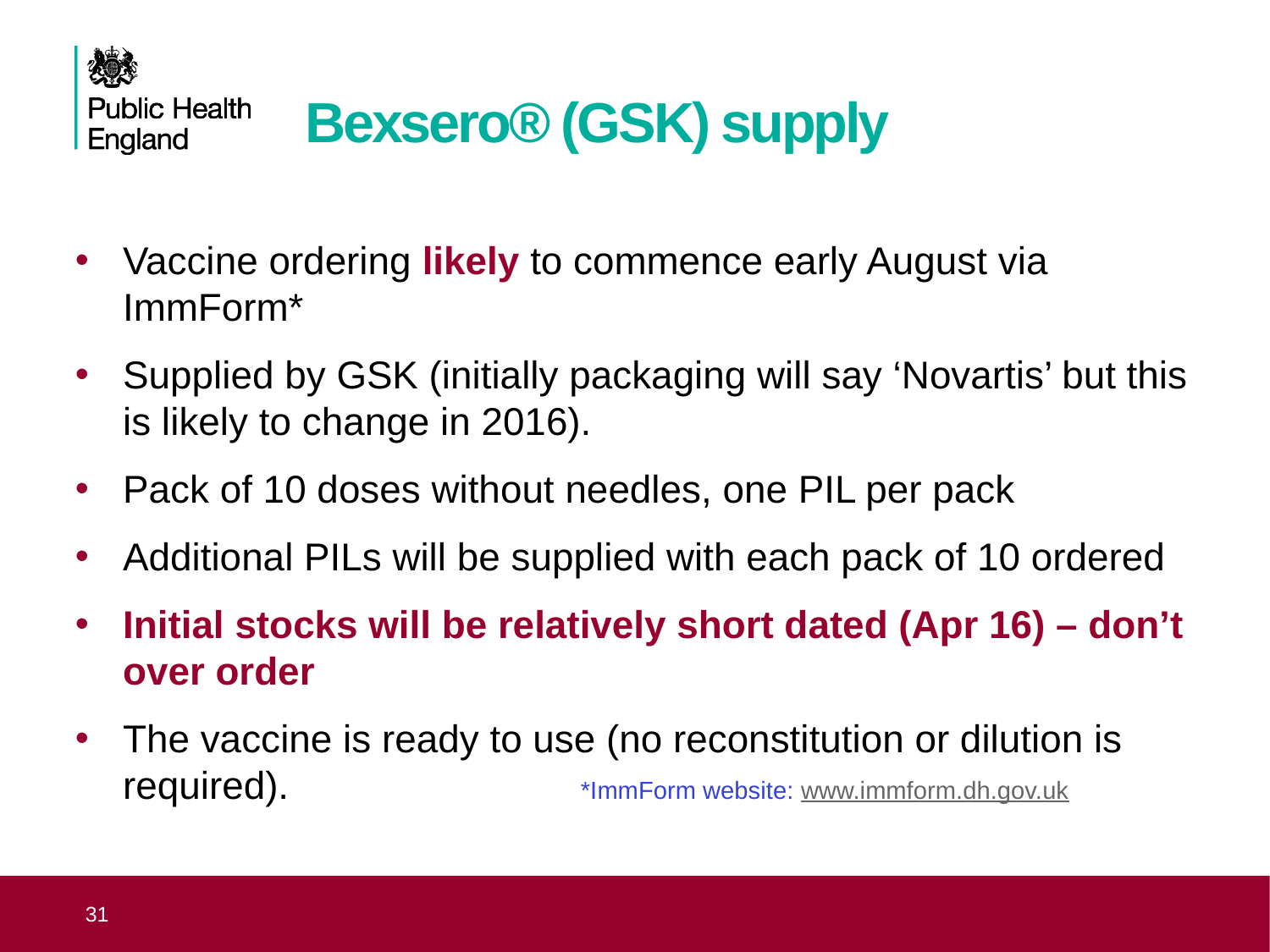

# Bexsero® (GSK) supply
Vaccine ordering likely to commence early August via ImmForm*
Supplied by GSK (initially packaging will say ‘Novartis’ but this is likely to change in 2016).
Pack of 10 doses without needles, one PIL per pack
Additional PILs will be supplied with each pack of 10 ordered
Initial stocks will be relatively short dated (Apr 16) – don’t over order
The vaccine is ready to use (no reconstitution or dilution is required).                           *ImmForm website: www.immform.dh.gov.uk

  31